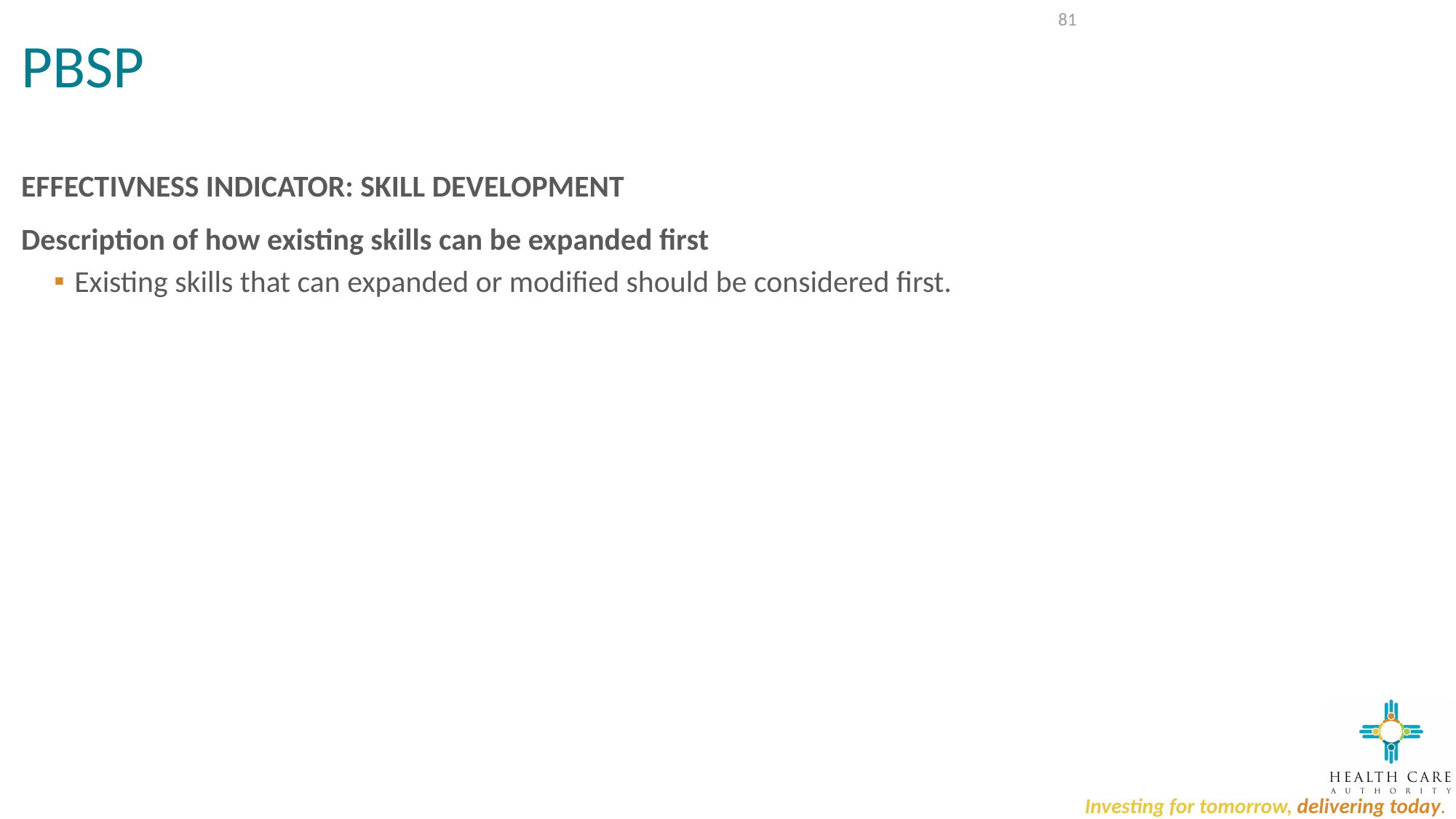

# PBSP
81
EFFECTIVNESS INDICATOR: SKILL DEVELOPMENT
Description of how existing skills can be expanded first
Existing skills that can expanded or modified should be considered first.